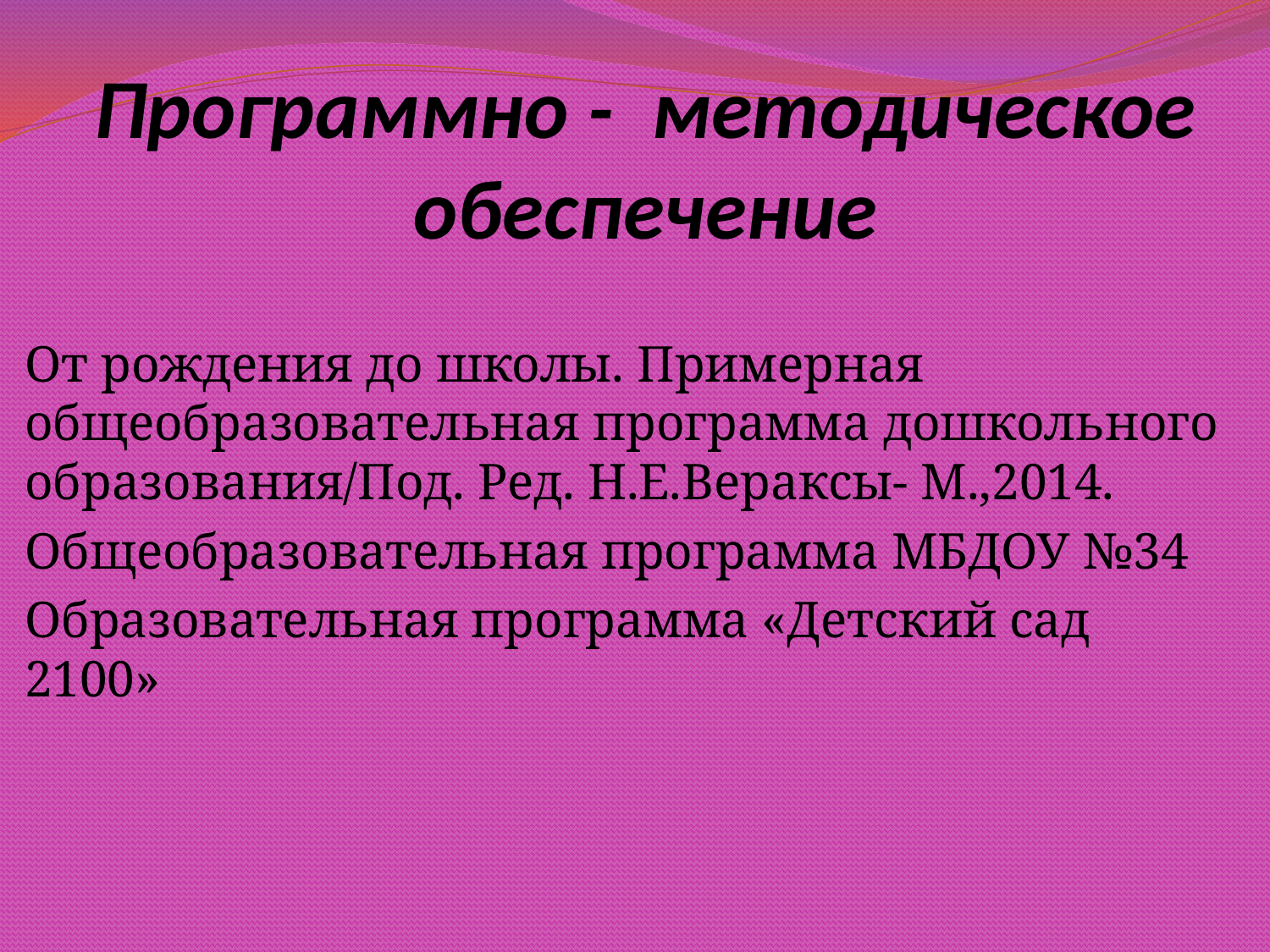

# Программно -  методическое обеспечение
От рождения до школы. Примерная общеобразовательная программа дошкольного образования/Под. Ред. Н.Е.Вераксы- М.,2014.
Общеобразовательная программа МБДОУ №34
Образовательная программа «Детский сад 2100»